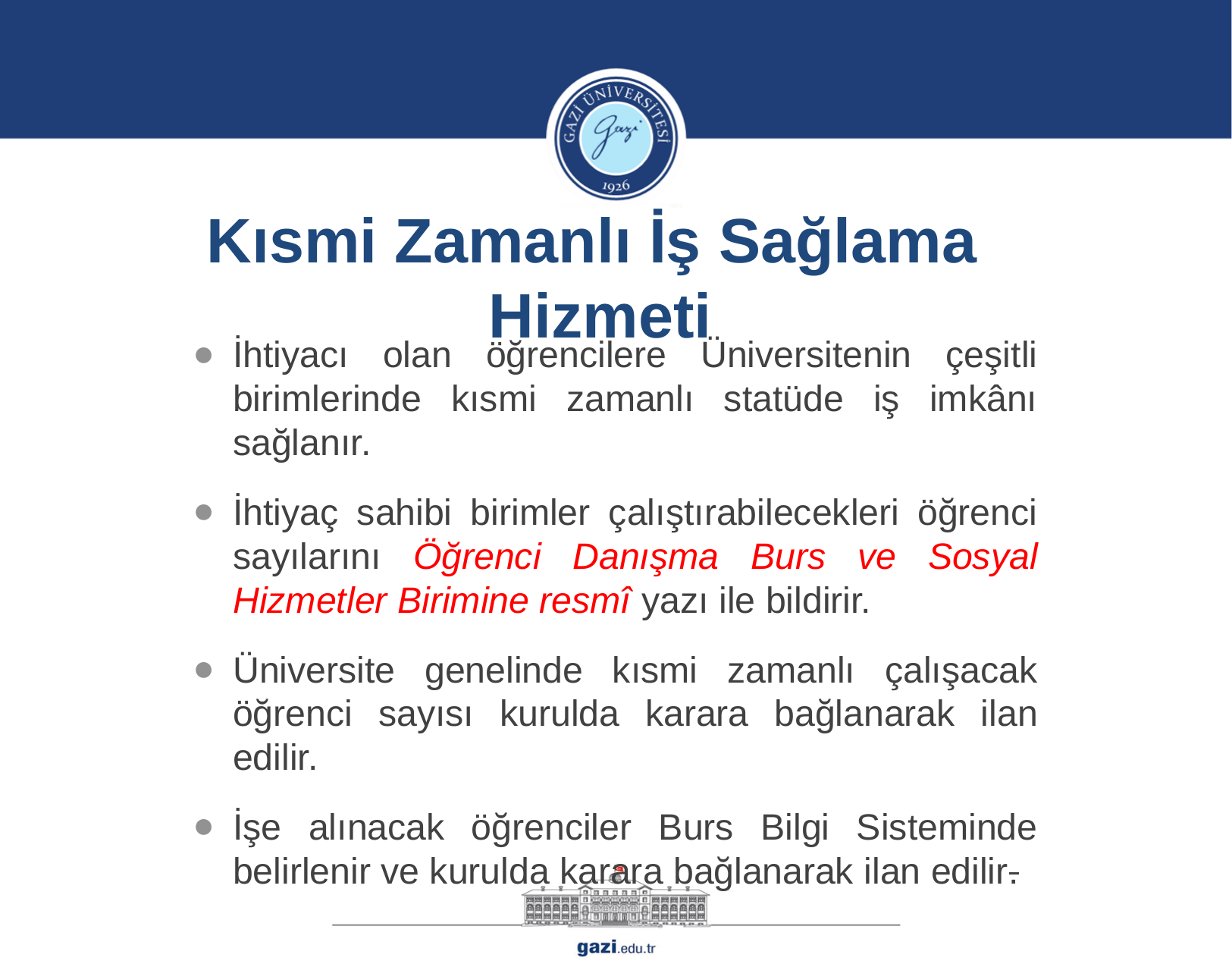

Kısmi Zamanlı İş Sağlama
Hizmeti
İhtiyacı olan öğrencilere Üniversitenin çeşitli birimlerinde kısmi zamanlı statüde iş imkânı sağlanır.
İhtiyaç sahibi birimler çalıştırabilecekleri öğrenci sayılarını Öğrenci Danışma Burs ve Sosyal Hizmetler Birimine resmî yazı ile bildirir.
Üniversite genelinde kısmi zamanlı çalışacak öğrenci sayısı kurulda karara bağlanarak ilan edilir.
İşe alınacak öğrenciler Burs Bilgi Sisteminde belirlenir ve kurulda karara bağlanarak ilan edilir.